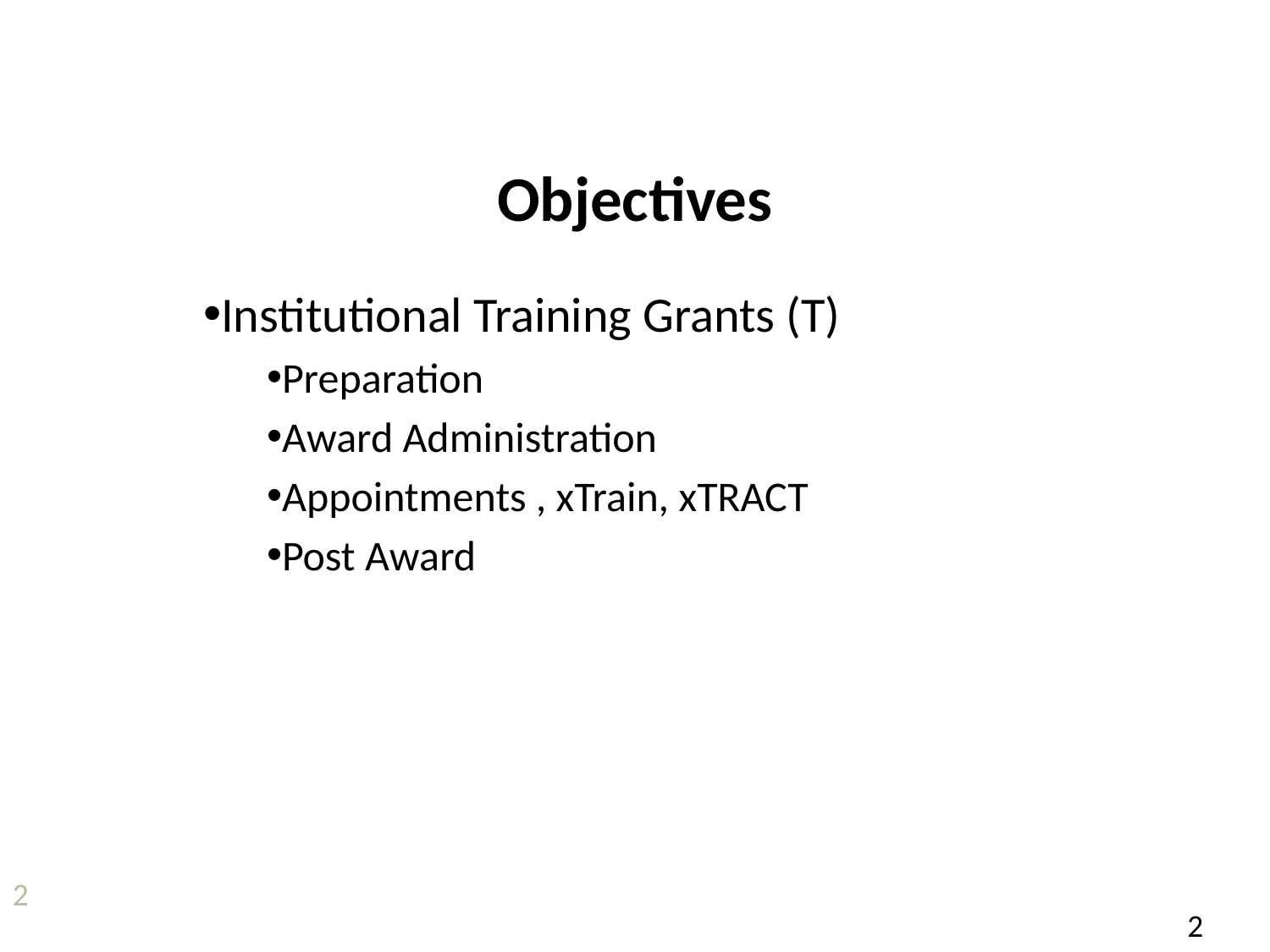

# Objectives
Institutional Training Grants (T)
Preparation
Award Administration
Appointments , xTrain, xTRACT
Post Award

2
2